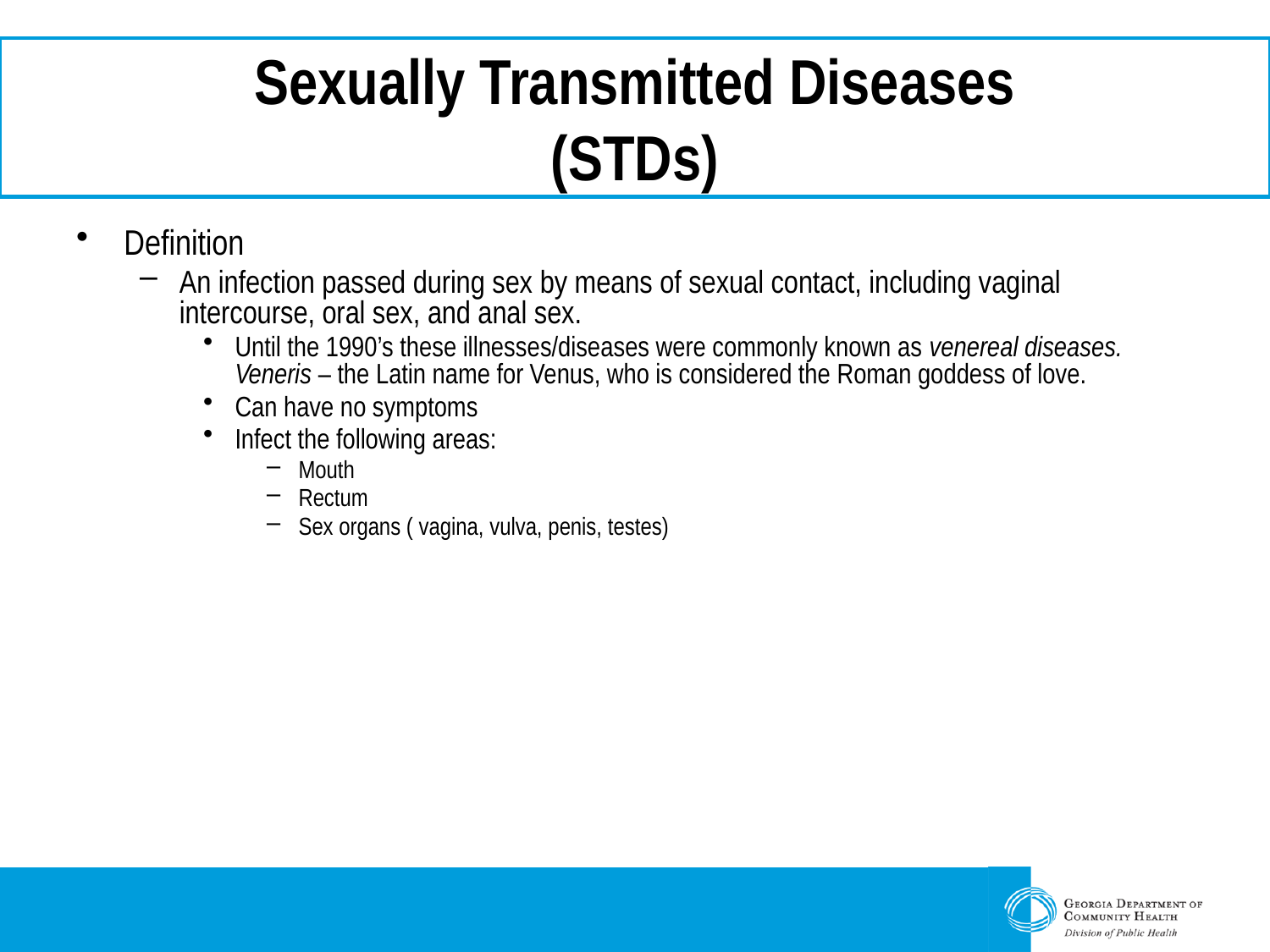

# Sexually Transmitted Diseases (STDs)
Definition
An infection passed during sex by means of sexual contact, including vaginal intercourse, oral sex, and anal sex.
Until the 1990’s these illnesses/diseases were commonly known as venereal diseases.  Veneris – the Latin name for Venus, who is considered the Roman goddess of love.
Can have no symptoms
Infect the following areas:
Mouth
Rectum
Sex organs ( vagina, vulva, penis, testes)